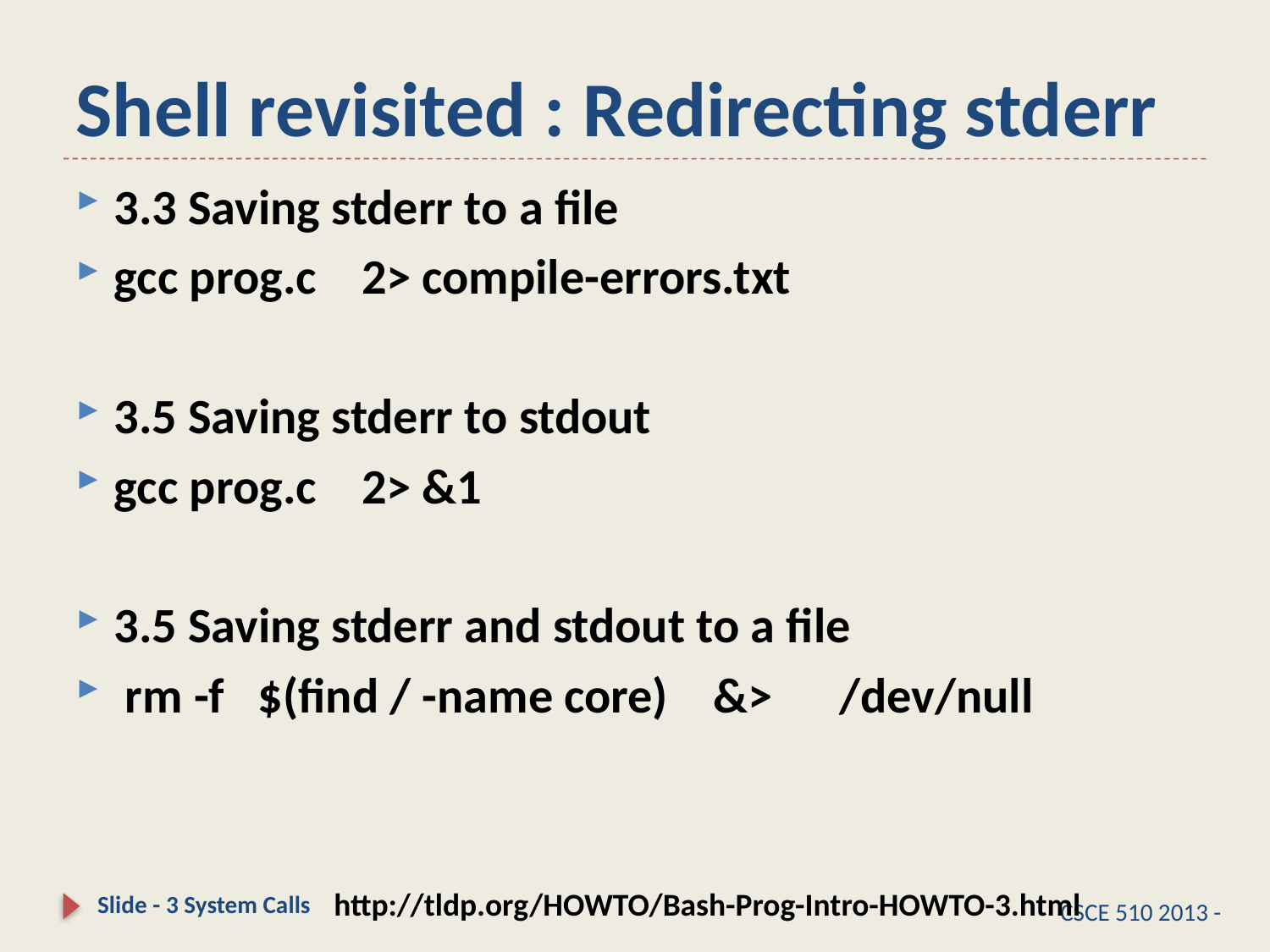

# Shell revisited : Redirecting stderr
3.3 Saving stderr to a file
gcc prog.c    2> compile-errors.txt

3.5 Saving stderr to stdout
gcc prog.c    2> &1

3.5 Saving stderr and stdout to a file
 rm -f   $(find / -name core)    &>      /dev/null

http://tldp.org/HOWTO/Bash-Prog-Intro-HOWTO-3.html
Slide - 3 System Calls
CSCE 510 2013 -